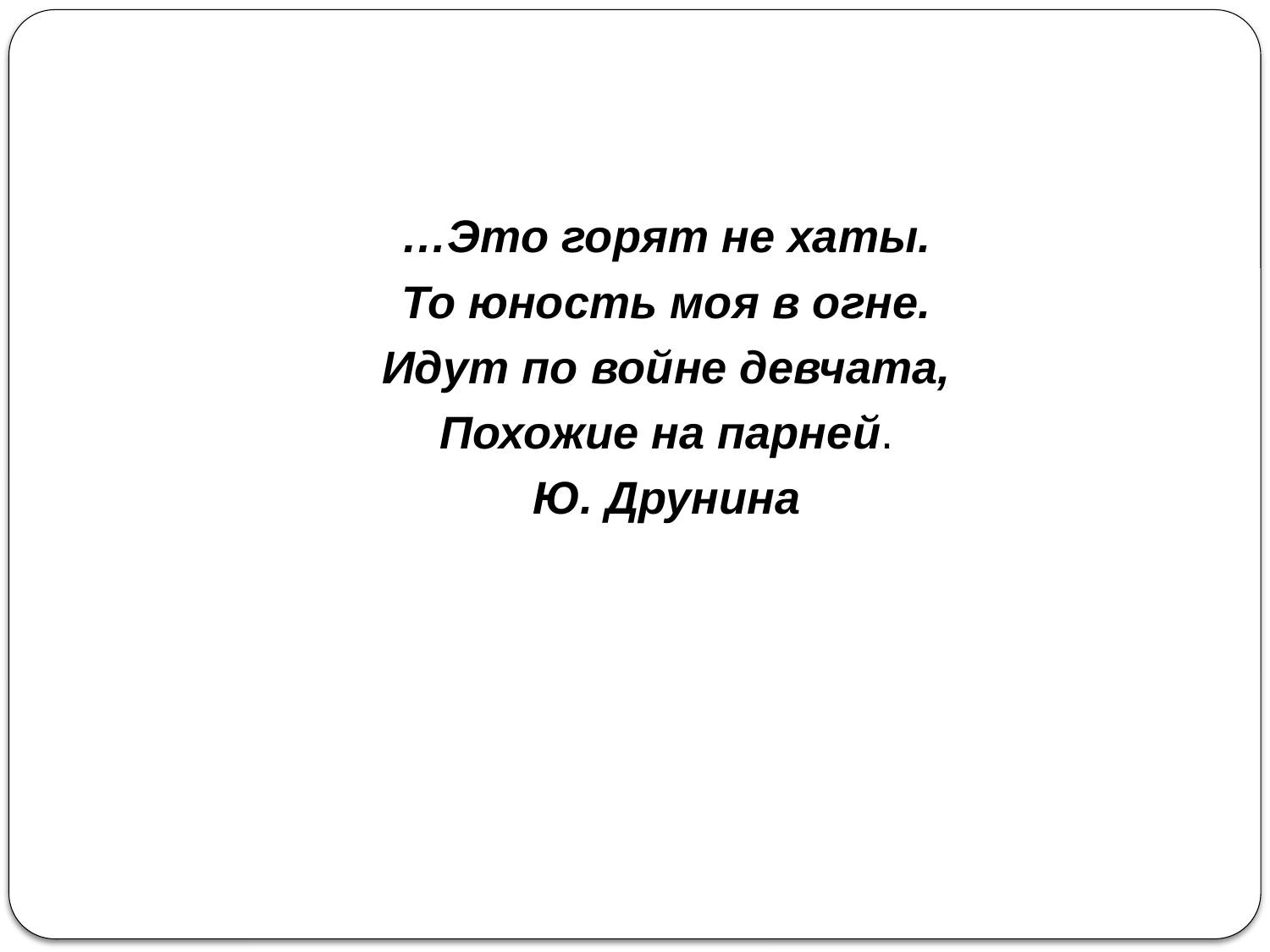

#
…Это горят не хаты.
То юность моя в огне.
Идут по войне девчата,
Похожие на парней.
Ю. Друнина